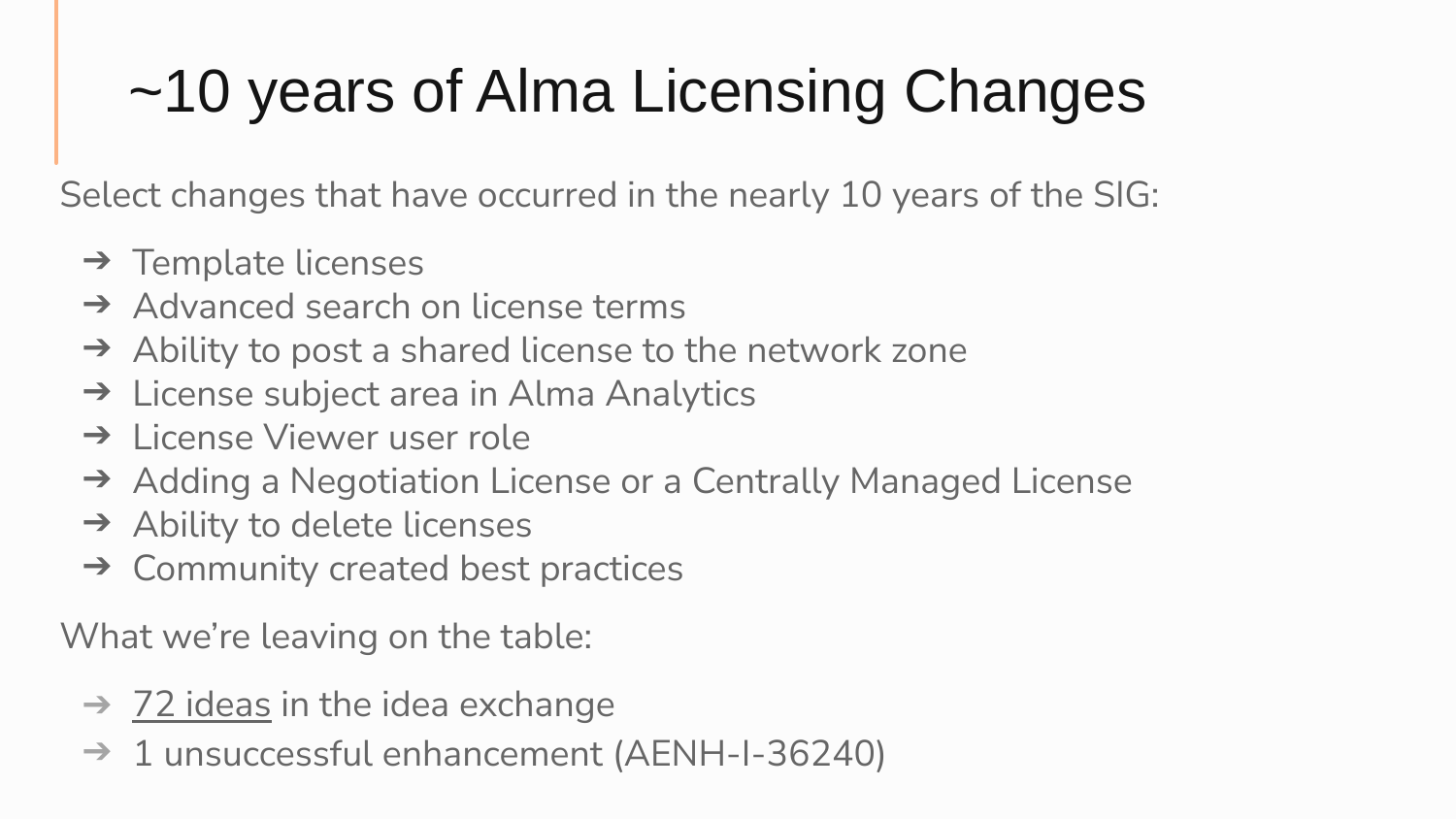

# ~10 years of Alma Licensing Changes
Select changes that have occurred in the nearly 10 years of the SIG:
Template licenses
Advanced search on license terms
Ability to post a shared license to the network zone
License subject area in Alma Analytics
License Viewer user role
Adding a Negotiation License or a Centrally Managed License
Ability to delete licenses
Community created best practices
What we’re leaving on the table:
72 ideas in the idea exchange
1 unsuccessful enhancement (AENH-I-36240)